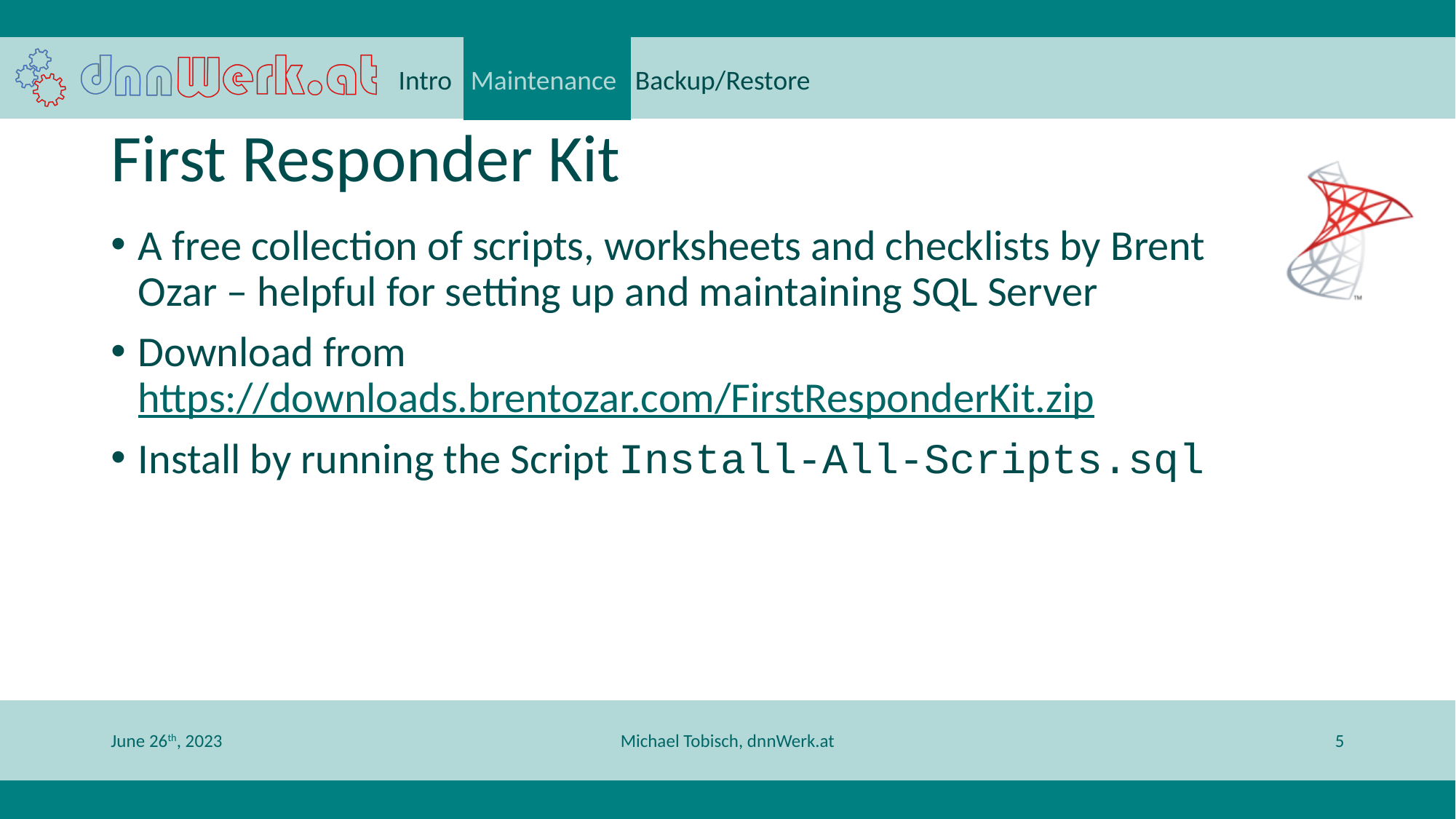

Intro   Maintenance   Backup/Restore
# First Responder Kit
A free collection of scripts, worksheets and checklists by Brent Ozar – helpful for setting up and maintaining SQL Server
Download from https://downloads.brentozar.com/FirstResponderKit.zip
Install by running the Script Install-All-Scripts.sql
June 26th, 2023
Michael Tobisch, dnnWerk.at
5